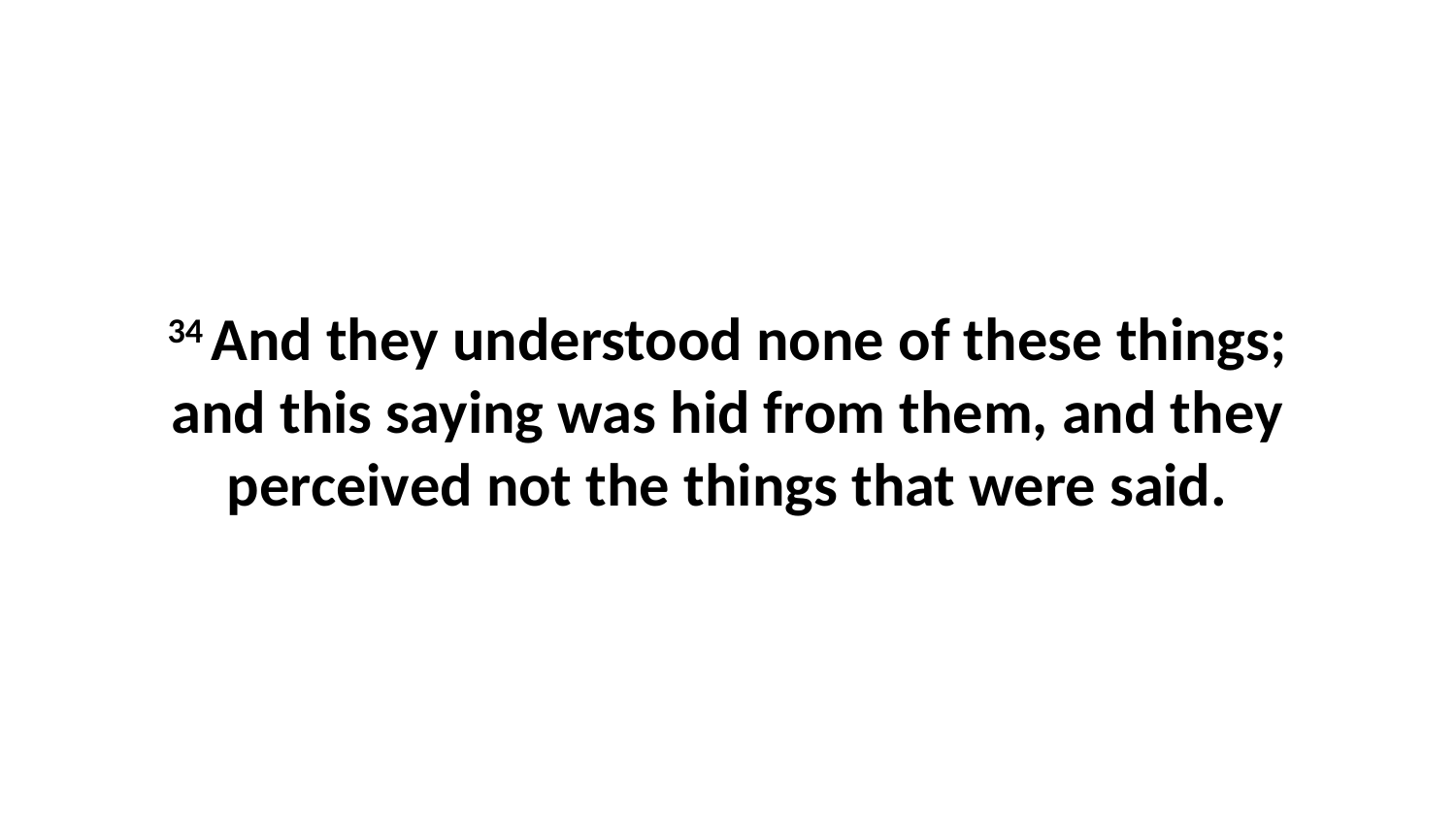

34 And they understood none of these things; and this saying was hid from them, and they perceived not the things that were said.